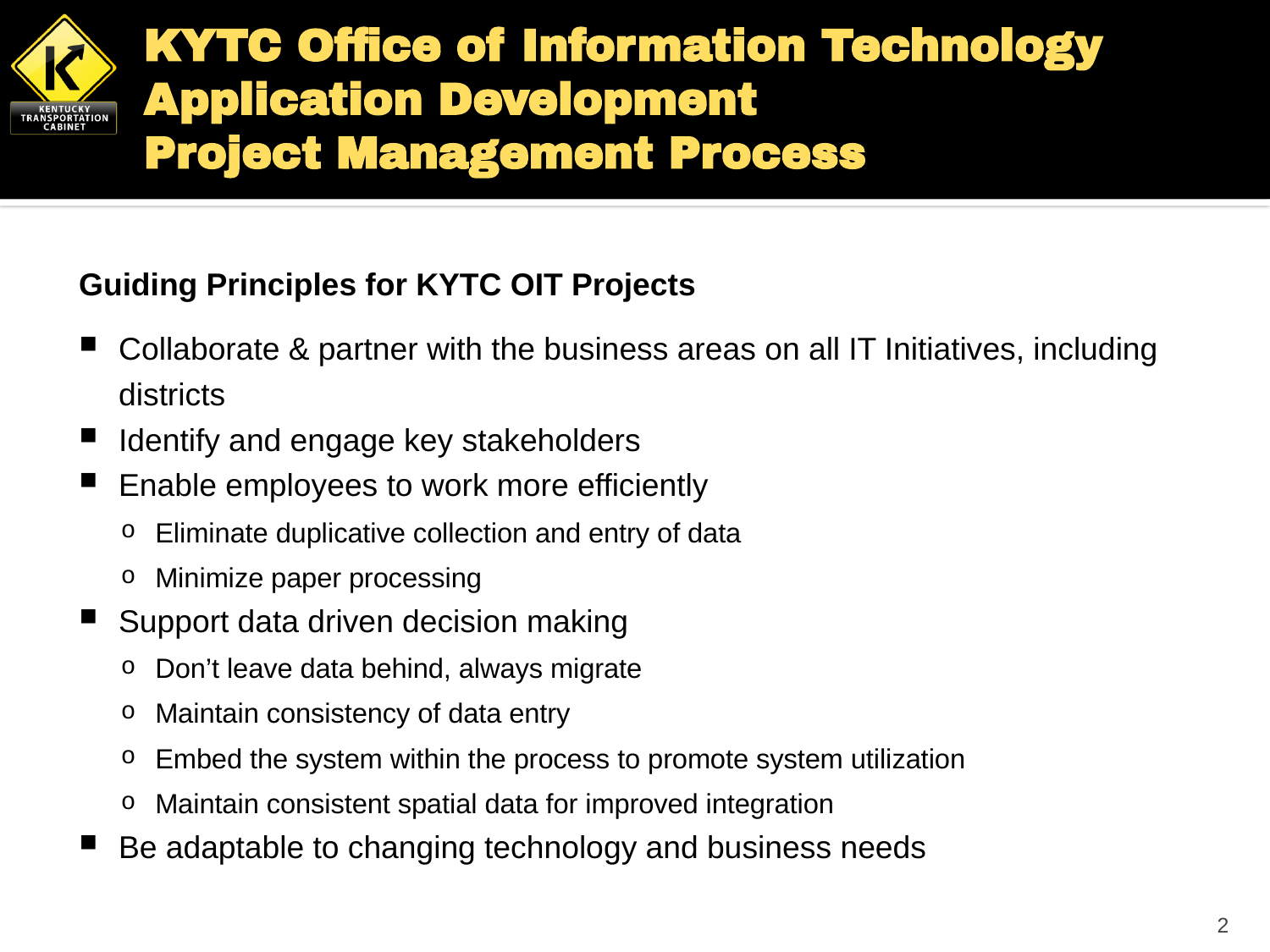

# KYTC Office of Information Technology Application Development Project Management Process

Guiding Principles for KYTC OIT Projects

Collaborate & partner with the business areas on all IT Initiatives, including districts
Identify and engage key stakeholders
Enable employees to work more efficiently
Eliminate duplicative collection and entry of data
Minimize paper processing
Support data driven decision making
Don’t leave data behind, always migrate
Maintain consistency of data entry
Embed the system within the process to promote system utilization
Maintain consistent spatial data for improved integration
Be adaptable to changing technology and business needs
2